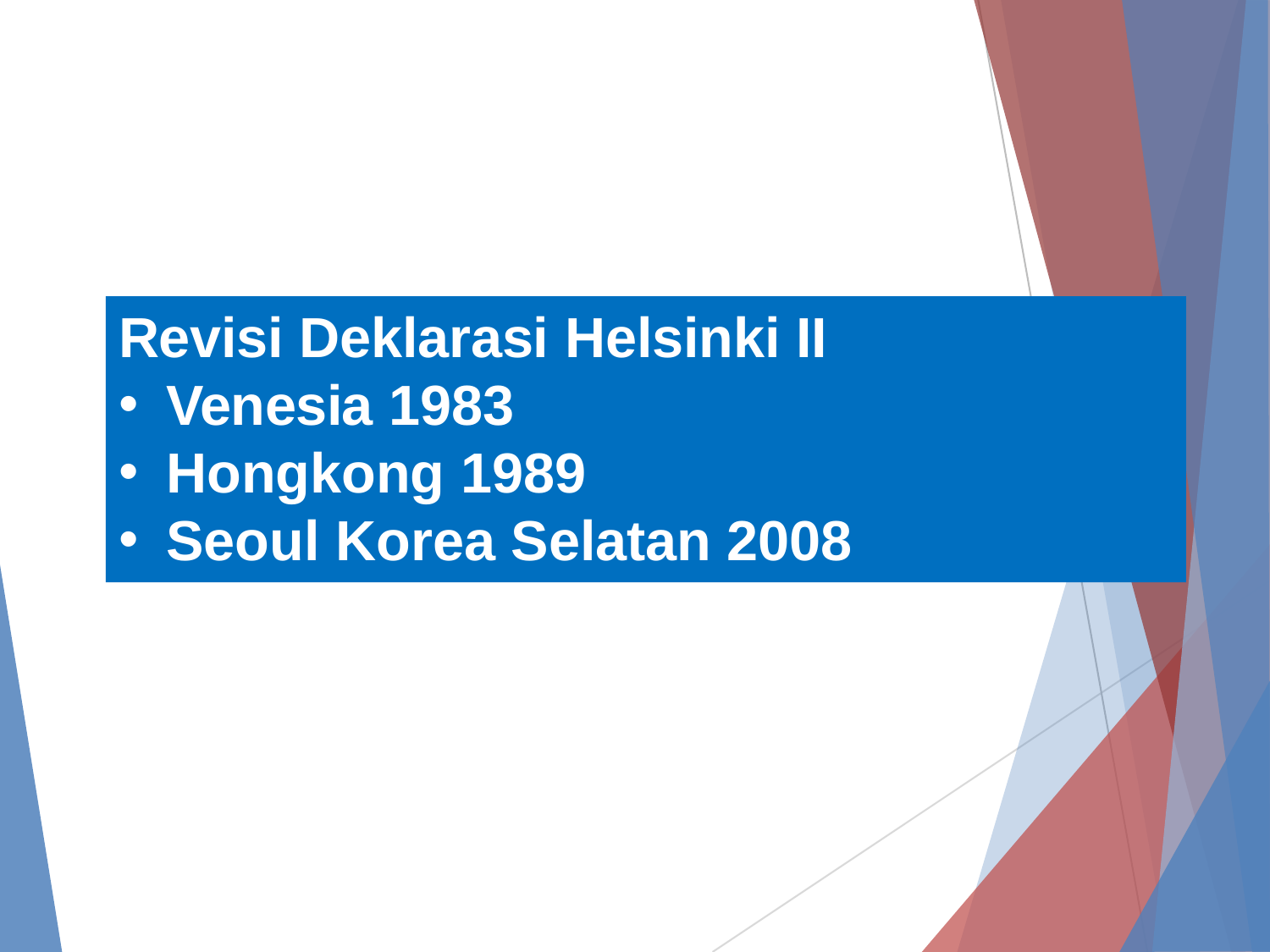

Revisi Deklarasi Helsinki II
Venesia 1983
Hongkong 1989
Seoul Korea Selatan 2008